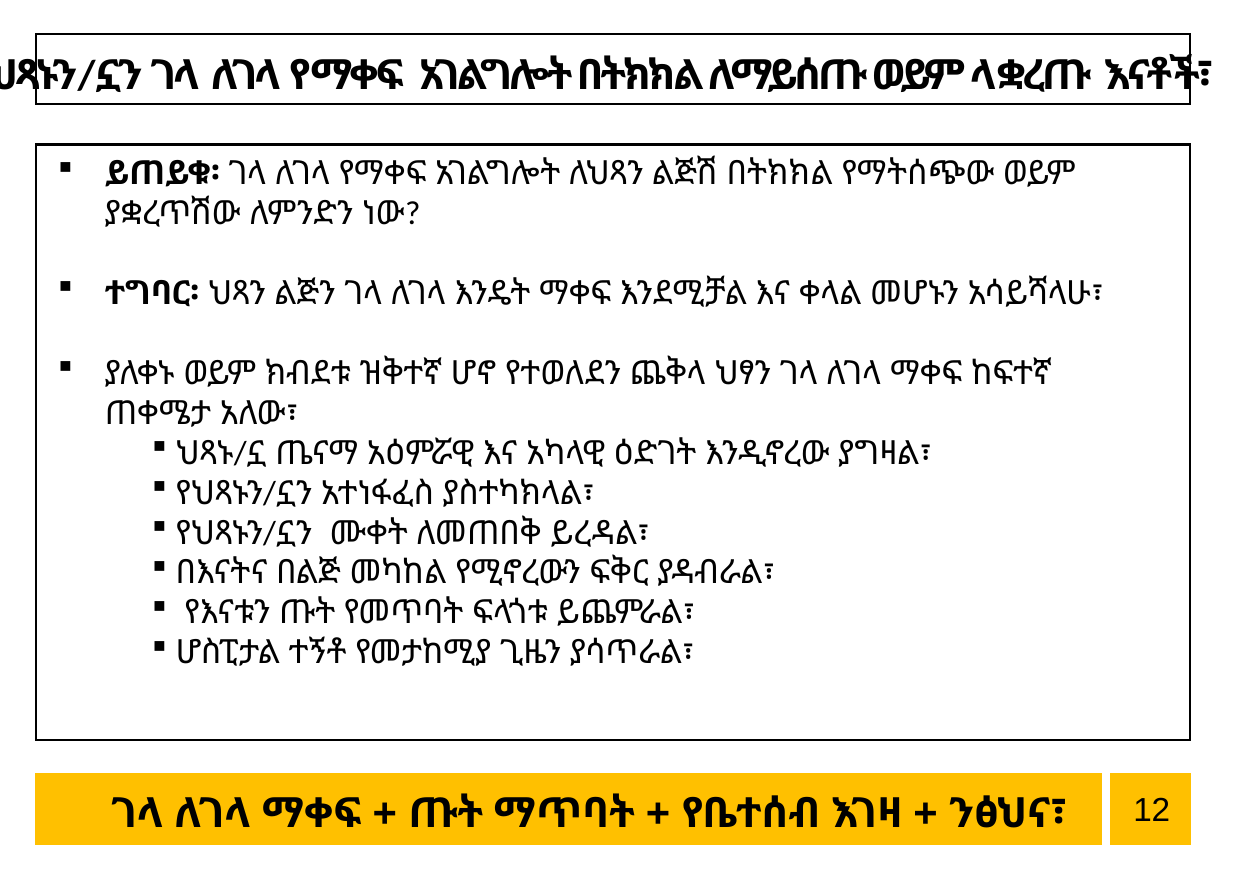

ህጻኑን/ኗን ገላ ለገላ የማቀፍ  አገልግሎት በትክክል ለማይሰጡ ወይም ላቋረጡ  እናቶች፣

ይጠይቁ፡ ገላ ለገላ የማቀፍ አገልግሎት ለህጻን ልጅሽ በትክክል የማትሰጭው ወይም  ያቋረጥሽው ለምንድን ነው?

ተግባር፡ ህጻን ልጅን ገላ ለገላ እንዴት ማቀፍ እንደሚቻል እና ቀላል መሆኑን አሳይሻላሁ፣

ያለቀኑ ወይም ክብደቱ ዝቅተኛ ሆኖ የተወለደን ጨቅላ ህፃን ገላ ለገላ ማቀፍ ከፍተኛ ጠቀሜታ አለው፣
 ህጻኑ/ኗ ጤናማ አዕምሯዊ እና አካላዊ ዕድገት እንዲኖረው ያግዛል፣
 የህጻኑን/ኗን አተነፋፈስ ያስተካክላል፣
 የህጻኑን/ኗን  ሙቀት ለመጠበቅ ይረዳል፣
 በእናትና በልጅ መካከል የሚኖረውን ፍቅር ያዳብራል፣
  የእናቱን ጡት የመጥባት ፍላጎቱ ይጨምራል፣
 ሆስፒታል ተኝቶ የመታከሚያ ጊዜን ያሳጥራል፣

12